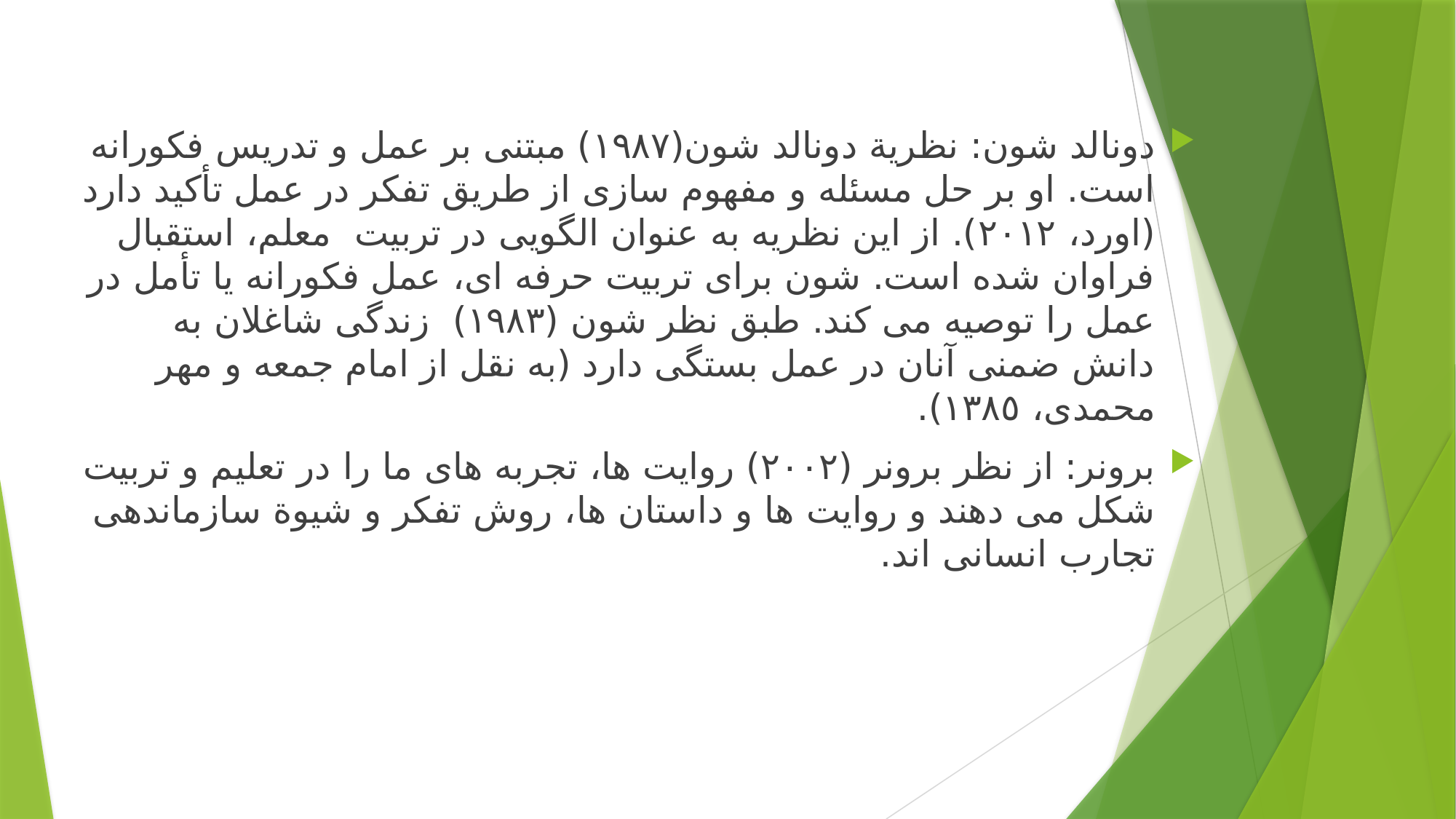

دونالد شون: نظرية دونالد شون(١٩٨٧) مبتنى بر عمل و تدريس فكورانه است. او بر حل مسئله و مفهوم سازى از طريق تفكر در عمل تأكيد دارد (اورد، ٢٠١٢). از اين نظريه به عنوان الگويى در تربيت  معلم، استقبال فراوان شده است. شون براى تربيت حرفه اى، عمل فكورانه يا تأمل در عمل را توصيه مى كند. طبق نظر شون (١٩٨٣)  زندگى شاغلان به دانش ضمنى آنان در عمل بستگى دارد (به نقل از امام جمعه و مهر محمدى، ١٣٨٥).
برونر: از نظر برونر (٢٠٠٢) روايت ها، تجربه هاى ما را در تعليم و تربيت شكل مى دهند و روايت ها و داستان ها، روش تفكر و شيوة سازماندهى تجارب انسانى اند.